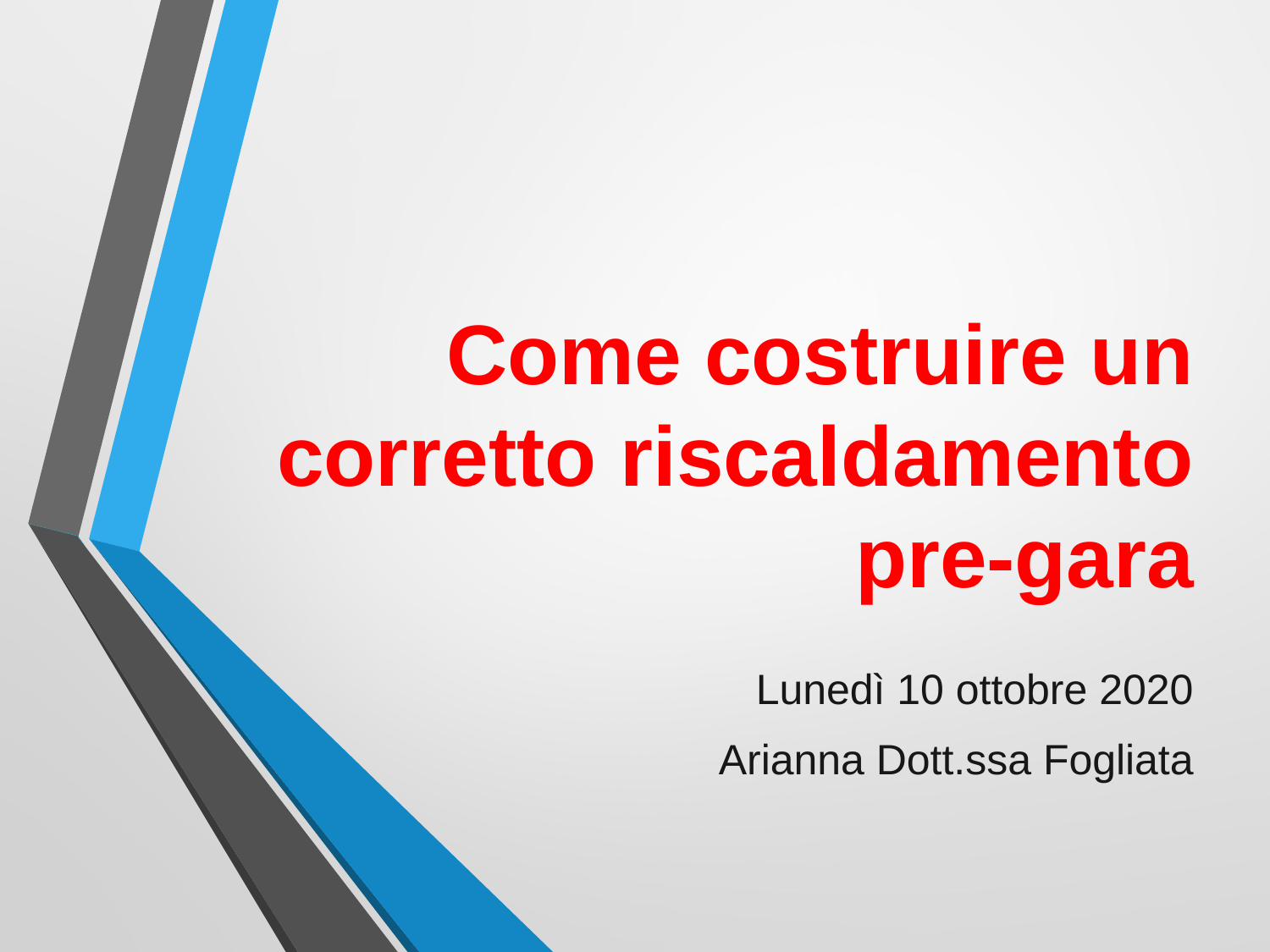

# Come costruire un corretto riscaldamento pre-gara
Lunedì 10 ottobre 2020
Arianna Dott.ssa Fogliata